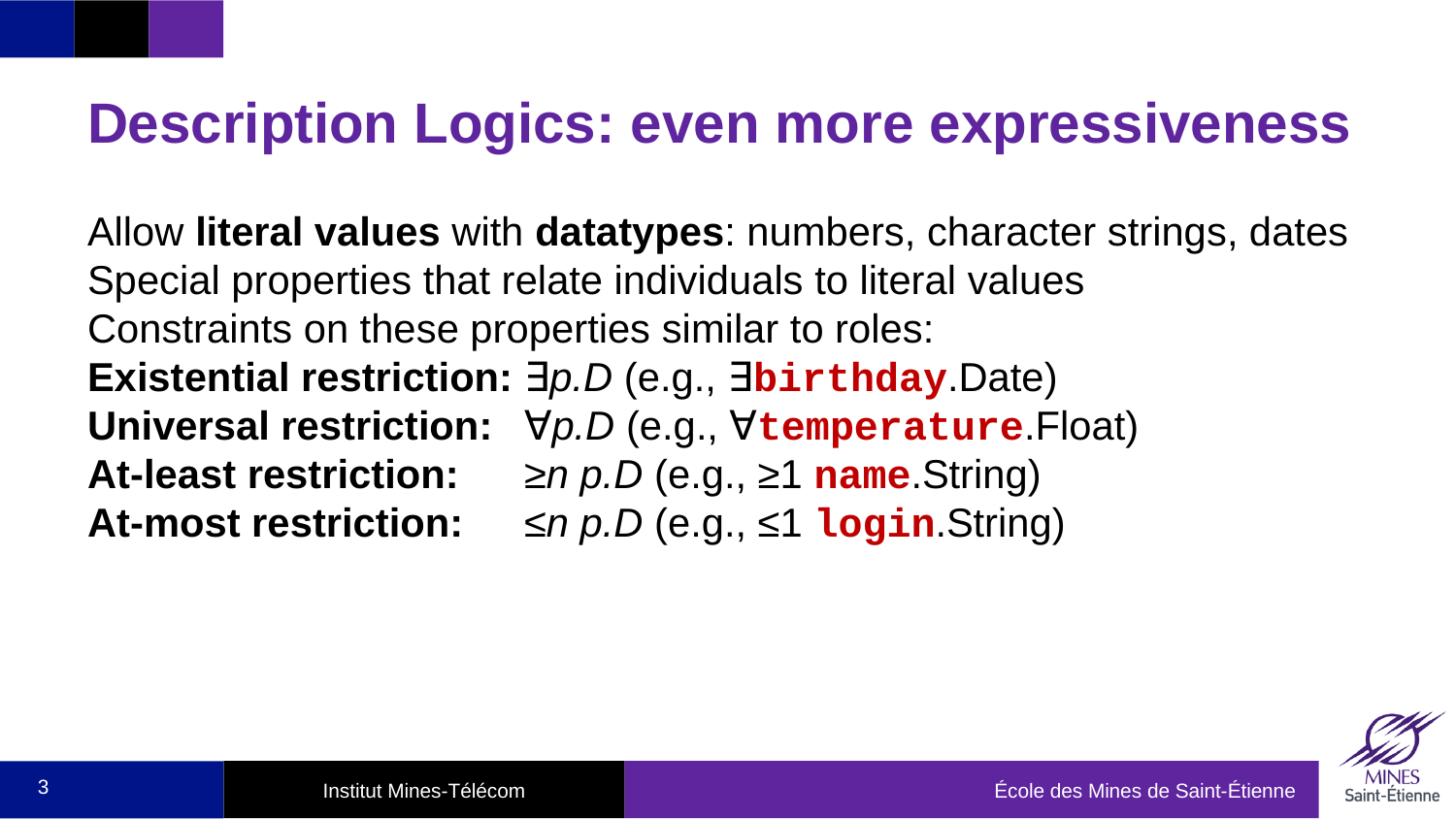

# Description Logics: even more expressiveness
Allow literal values with datatypes: numbers, character strings, dates
Special properties that relate individuals to literal values
Constraints on these properties similar to roles:
Existential restriction:	∃p.D (e.g., ∃birthday.Date)
Universal restriction:	∀p.D (e.g., ∀temperature.Float)
At-least restriction:	≥n p.D (e.g., ≥1 name.String)
At-most restriction:	≤n p.D (e.g., ≤1 login.String)
3